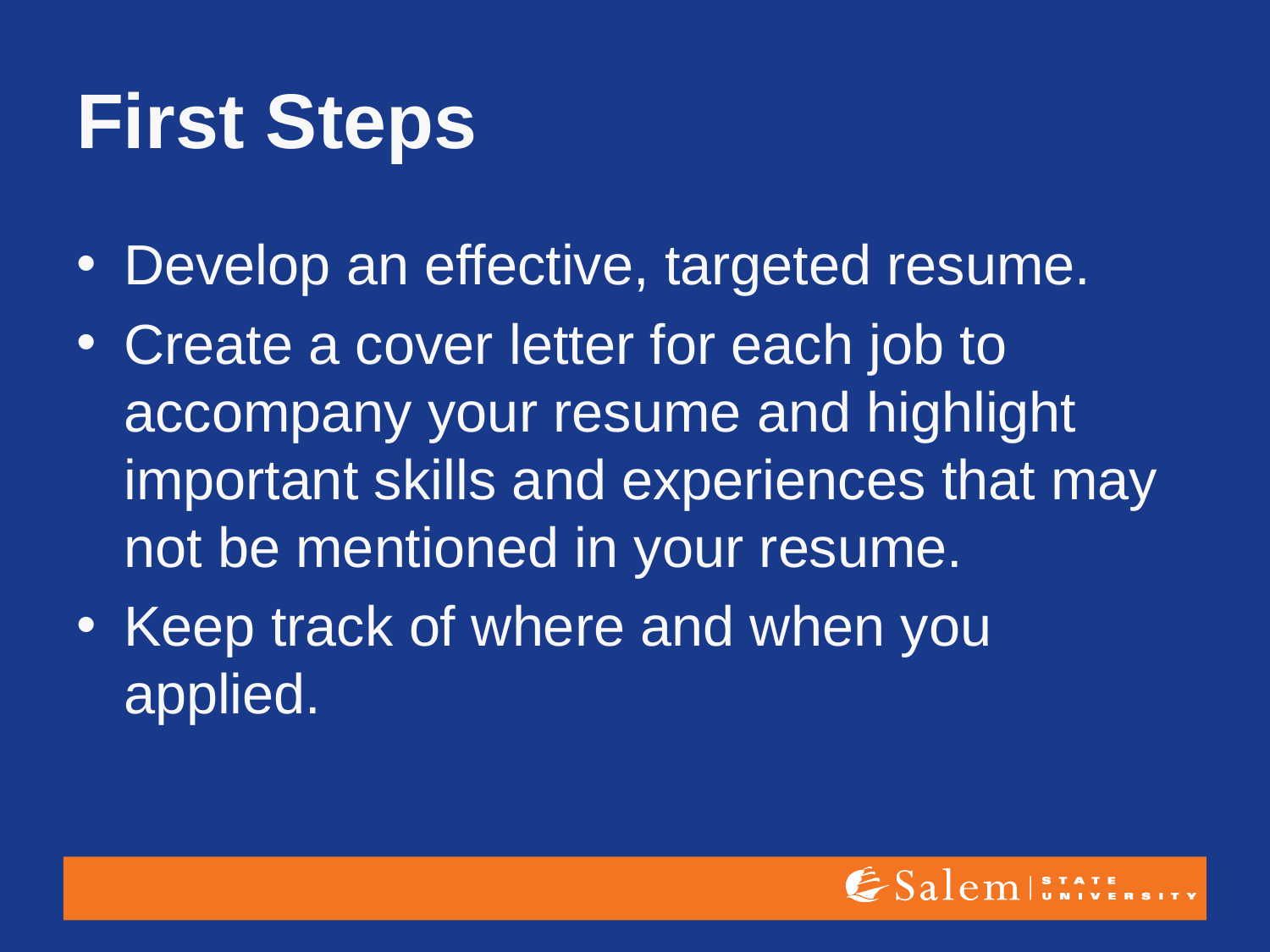

# First Steps
Develop an effective, targeted resume.
Create a cover letter for each job to accompany your resume and highlight important skills and experiences that may not be mentioned in your resume.
Keep track of where and when you applied.